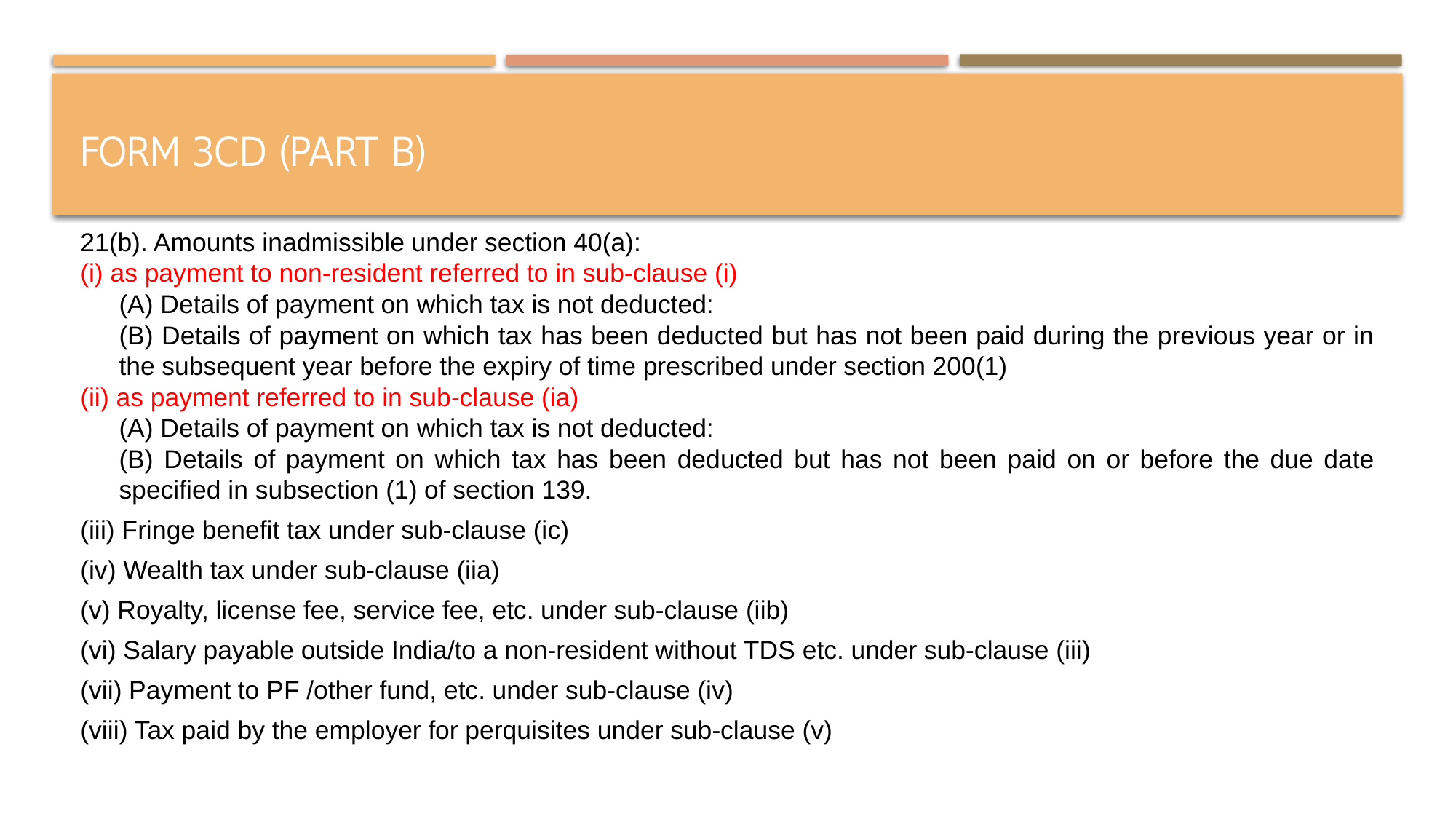

# FORM 3CD (PART B)
21(b). Amounts inadmissible under section 40(a):
(i) as payment to non-resident referred to in sub-clause (i)
(A) Details of payment on which tax is not deducted:
(B) Details of payment on which tax has been deducted but has not been paid during the previous year or in the subsequent year before the expiry of time prescribed under section 200(1)
(ii) as payment referred to in sub-clause (ia)
(A) Details of payment on which tax is not deducted:
(B) Details of payment on which tax has been deducted but has not been paid on or before the due date specified in subsection (1) of section 139.
(iii) Fringe benefit tax under sub-clause (ic)
(iv) Wealth tax under sub-clause (iia)
(v) Royalty, license fee, service fee, etc. under sub-clause (iib)
(vi) Salary payable outside India/to a non-resident without TDS etc. under sub-clause (iii)
(vii) Payment to PF /other fund, etc. under sub-clause (iv)
(viii) Tax paid by the employer for perquisites under sub-clause (v)